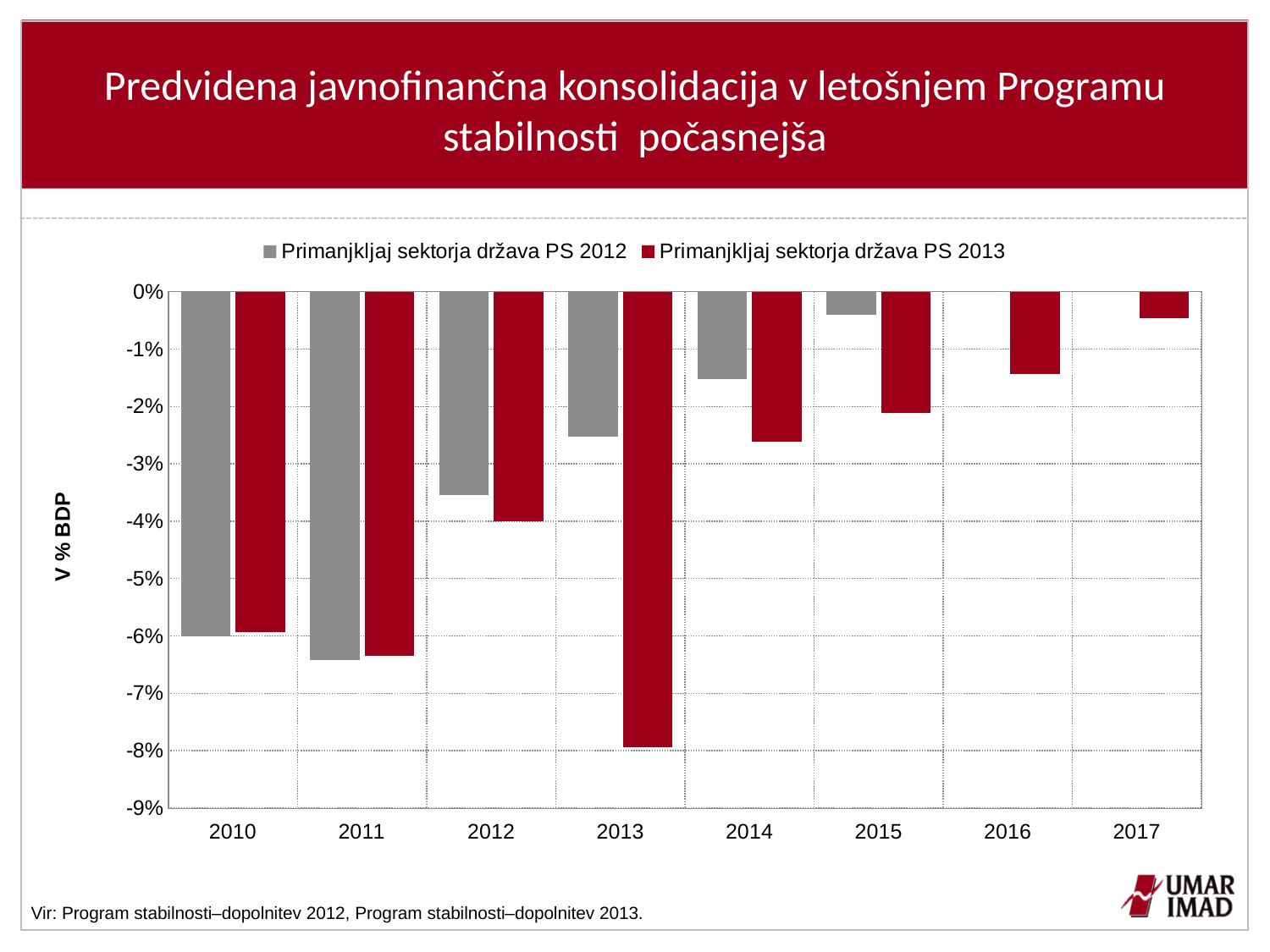

# Predvidena javnofinančna konsolidacija v letošnjem Programu stabilnosti  počasnejša

### Chart

| Category | Primanjkljaj sektorja država PS 2012 | Primanjkljaj sektorja država PS 2013 |
|---|---|---|
| 2010 | -0.060057961110147134 | -0.05929957592608191 |
| 2011 | -0.06422819938235282 | -0.06352600644701117 |
| 2012 | -0.03549378304905814 | -0.03997231174382446 |
| 2013 | -0.02524930120849815 | -0.07938892103800044 |
| 2014 | -0.015176992262545179 | -0.026129905163801592 |
| 2015 | -0.003996565235884346 | -0.021182814686027115 |
| 2016 | 0.0 | -0.014321812418657424 |
| 2017 | 0.0 | -0.004633905263958329 |
Vir: Program stabilnosti–dopolnitev 2012, Program stabilnosti–dopolnitev 2013.